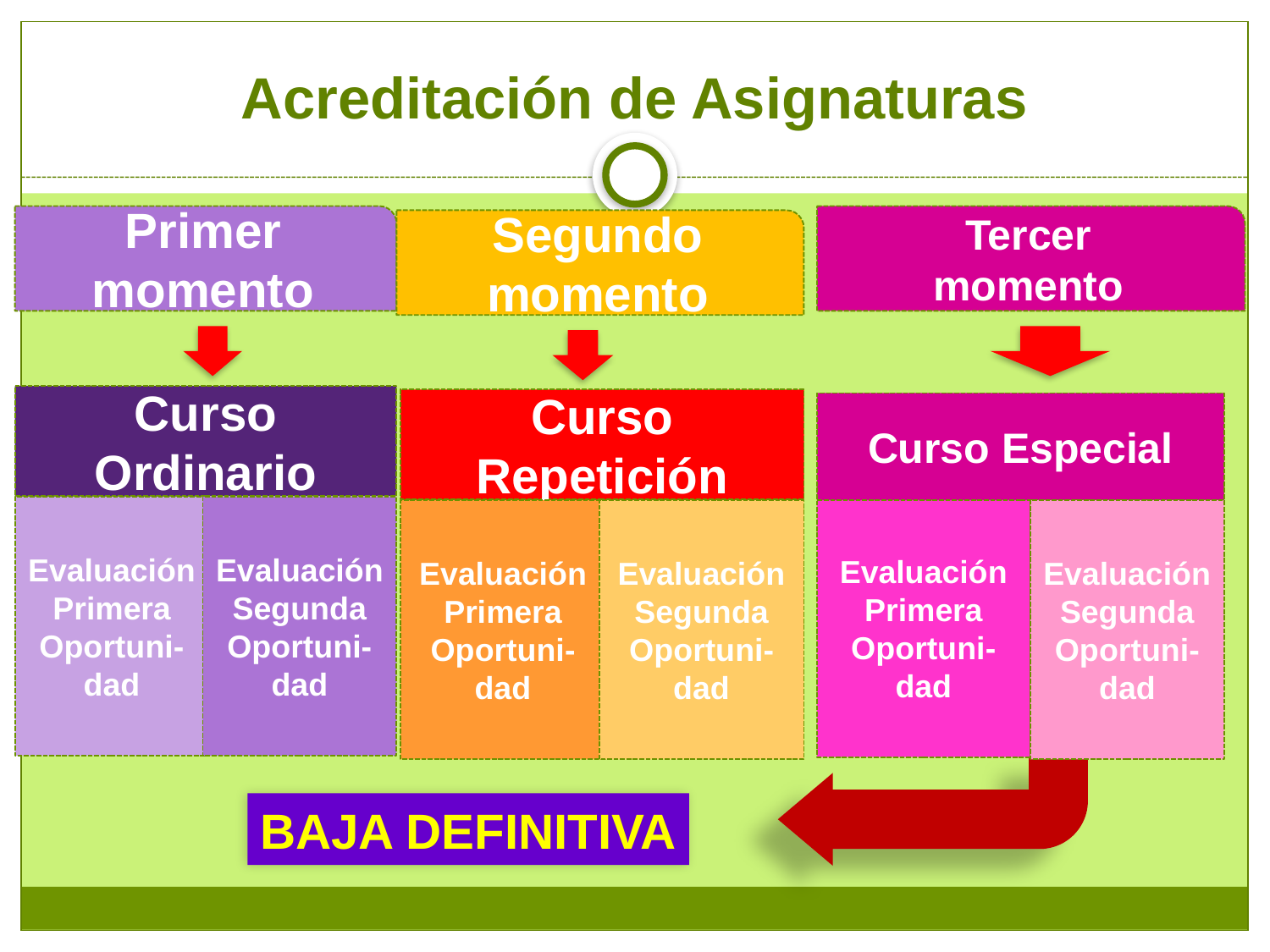

# Acreditación de Asignaturas
Primer momento

Tercer
momento

Segundo
momento

Curso Ordinario
Evaluación Primera Oportuni-dad
Evaluación Segunda
Oportuni-dad
Curso Repetición
Evaluación Primera Oportuni-dad
Evaluación Segunda
Oportuni-dad
Curso Especial
Evaluación Primera Oportuni-dad
Evaluación Segunda
Oportuni-dad

BAJA DEFINITIVA